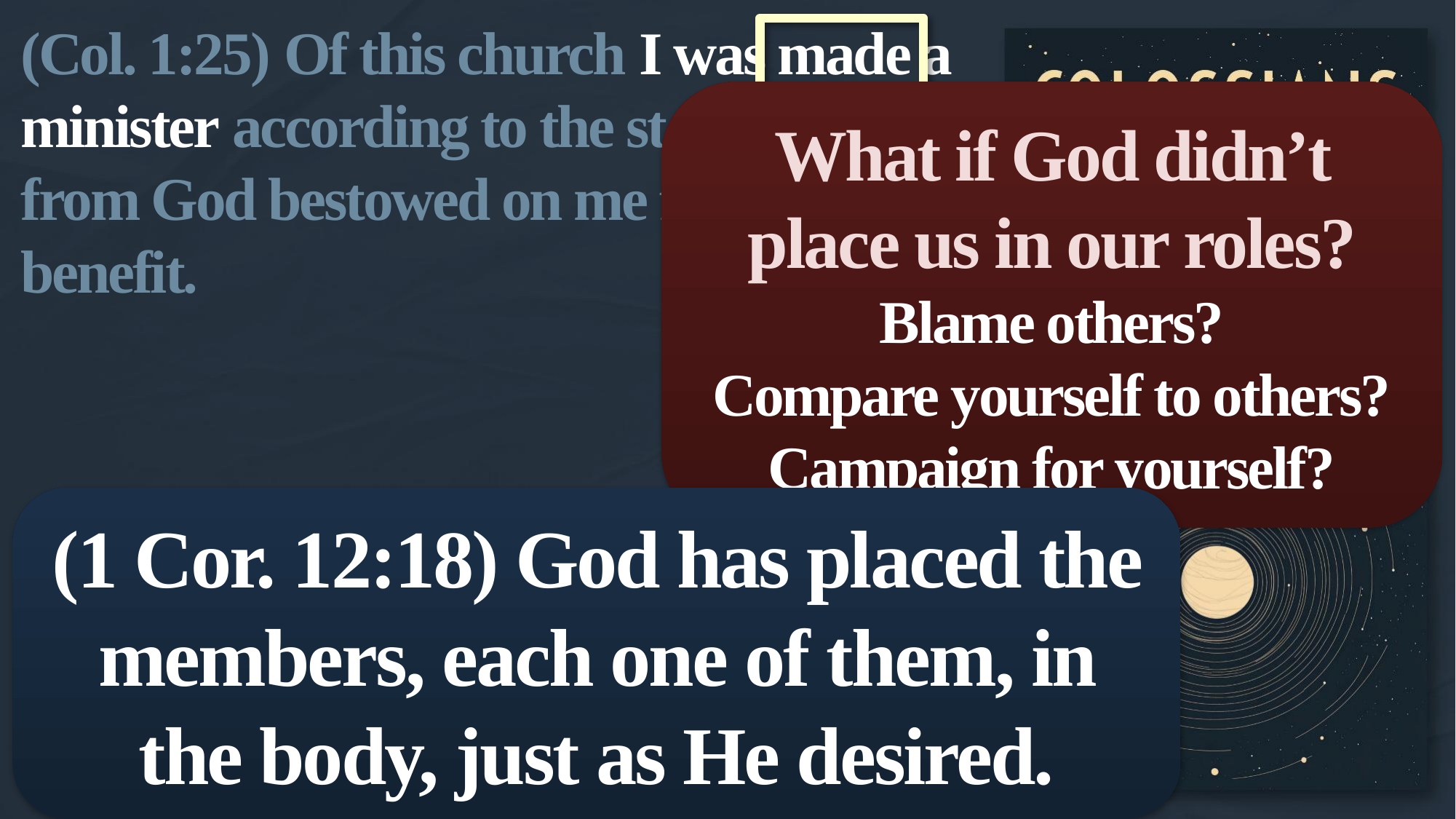

(Col. 1:25) Of this church I was made a minister according to the stewardship from God bestowed on me for your benefit.

What if God didn’t place us in our roles?
Blame others?
Compare yourself to others?
Campaign for yourself?
(1 Cor. 12:18) God has placed the members, each one of them, in the body, just as He desired.